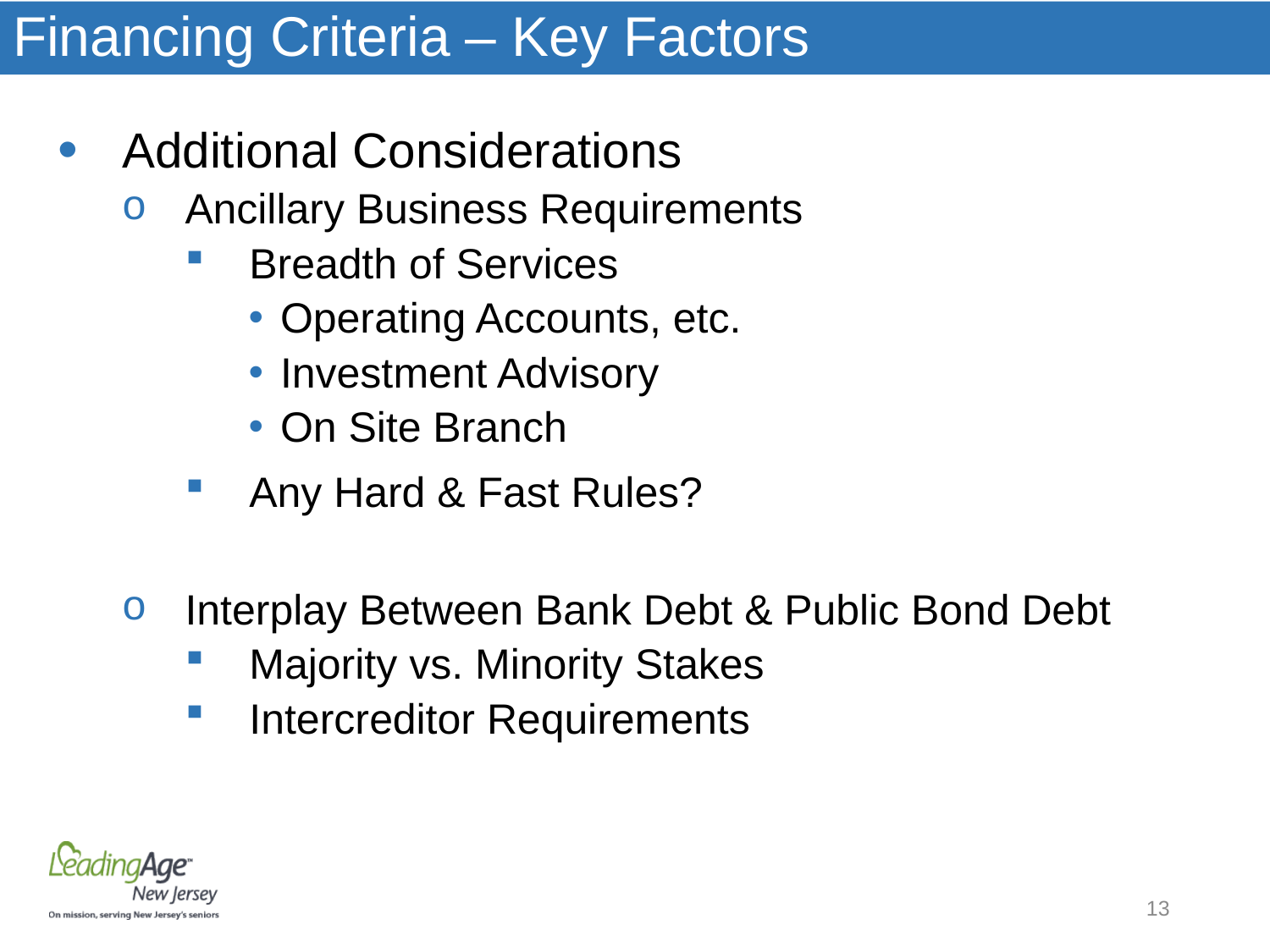

# Financing Criteria – Key Factors
Additional Considerations
Ancillary Business Requirements
Breadth of Services
Operating Accounts, etc.
Investment Advisory
On Site Branch
Any Hard & Fast Rules?

Interplay Between Bank Debt & Public Bond Debt
Majority vs. Minority Stakes
Intercreditor Requirements

13